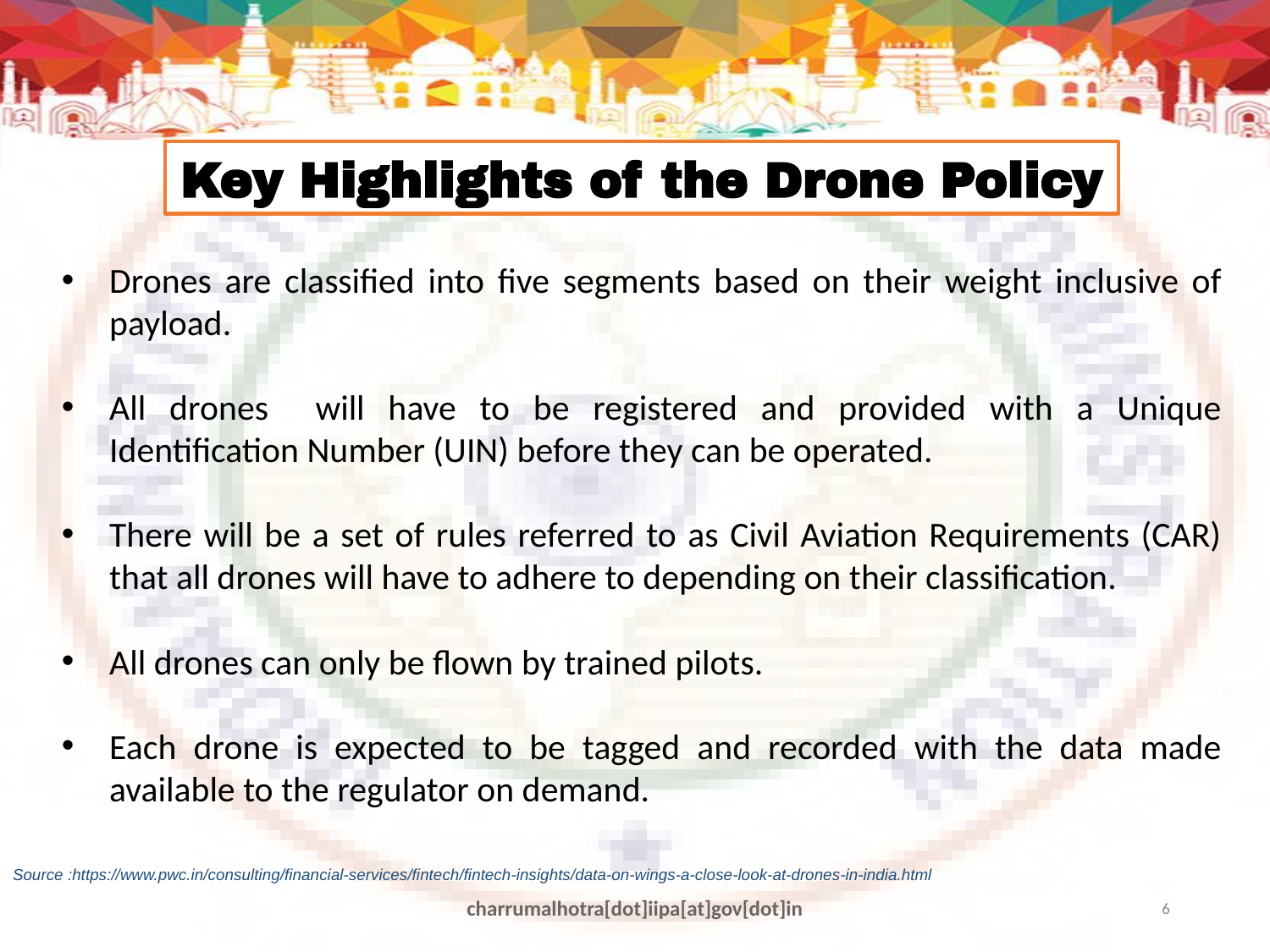

Key Highlights of the Drone Policy
Drones are classified into five segments based on their weight inclusive of payload.

All drones  will have to be registered and provided with a Unique Identification Number (UIN) before they can be operated.

There will be a set of rules referred to as Civil Aviation Requirements (CAR) that all drones will have to adhere to depending on their classification.

All drones can only be flown by trained pilots.

Each drone is expected to be tagged and recorded with the data made available to the regulator on demand.

Source :https://www.pwc.in/consulting/financial-services/fintech/fintech-insights/data-on-wings-a-close-look-at-drones-in-india.html
charrumalhotra[dot]iipa[at]gov[dot]in
6